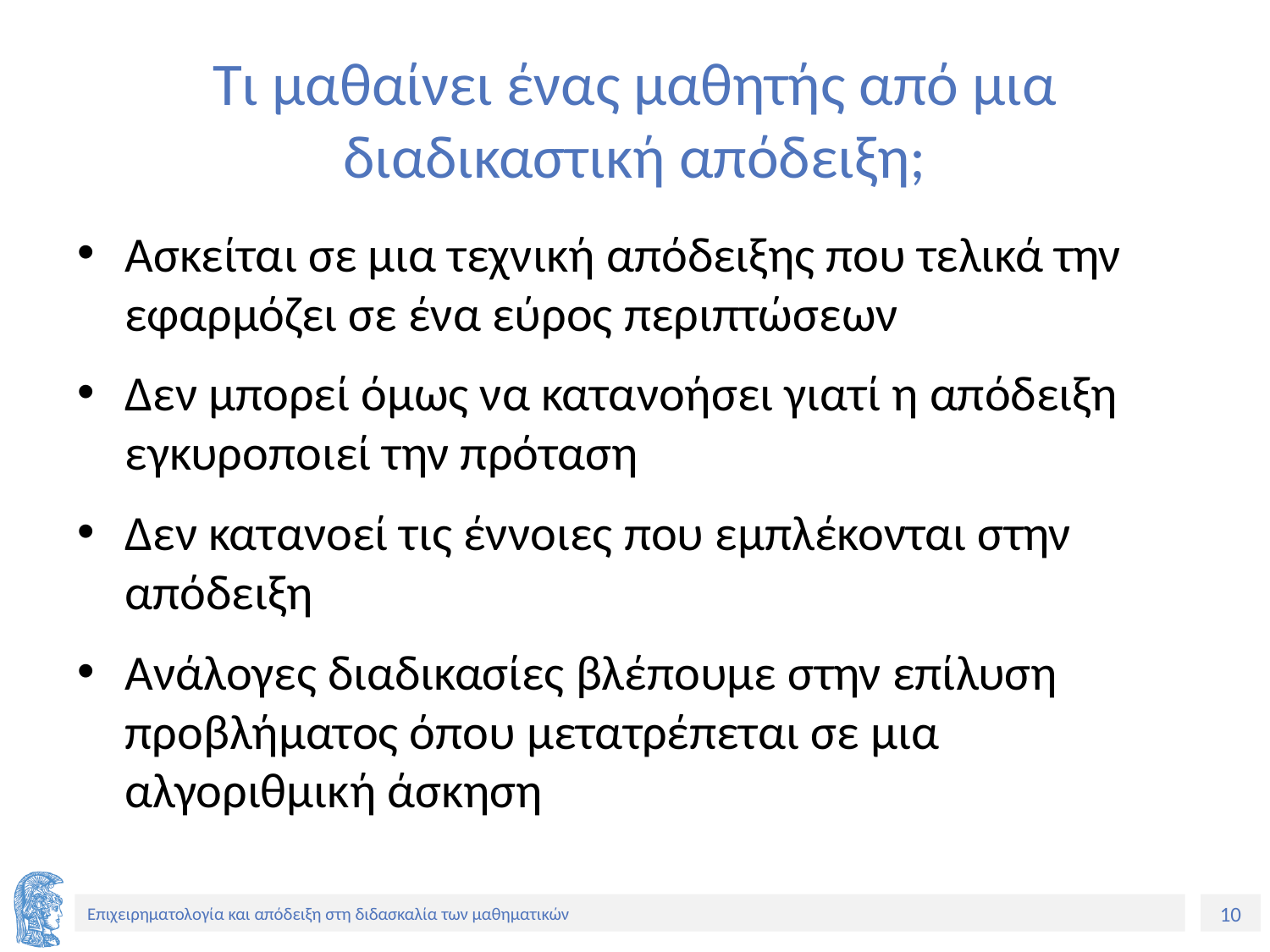

# Τι μαθαίνει ένας μαθητής από μια διαδικαστική απόδειξη;
Ασκείται σε μια τεχνική απόδειξης που τελικά την εφαρμόζει σε ένα εύρος περιπτώσεων
Δεν μπορεί όμως να κατανοήσει γιατί η απόδειξη εγκυροποιεί την πρόταση
Δεν κατανοεί τις έννοιες που εμπλέκονται στην απόδειξη
Ανάλογες διαδικασίες βλέπουμε στην επίλυση προβλήματος όπου μετατρέπεται σε μια αλγοριθμική άσκηση